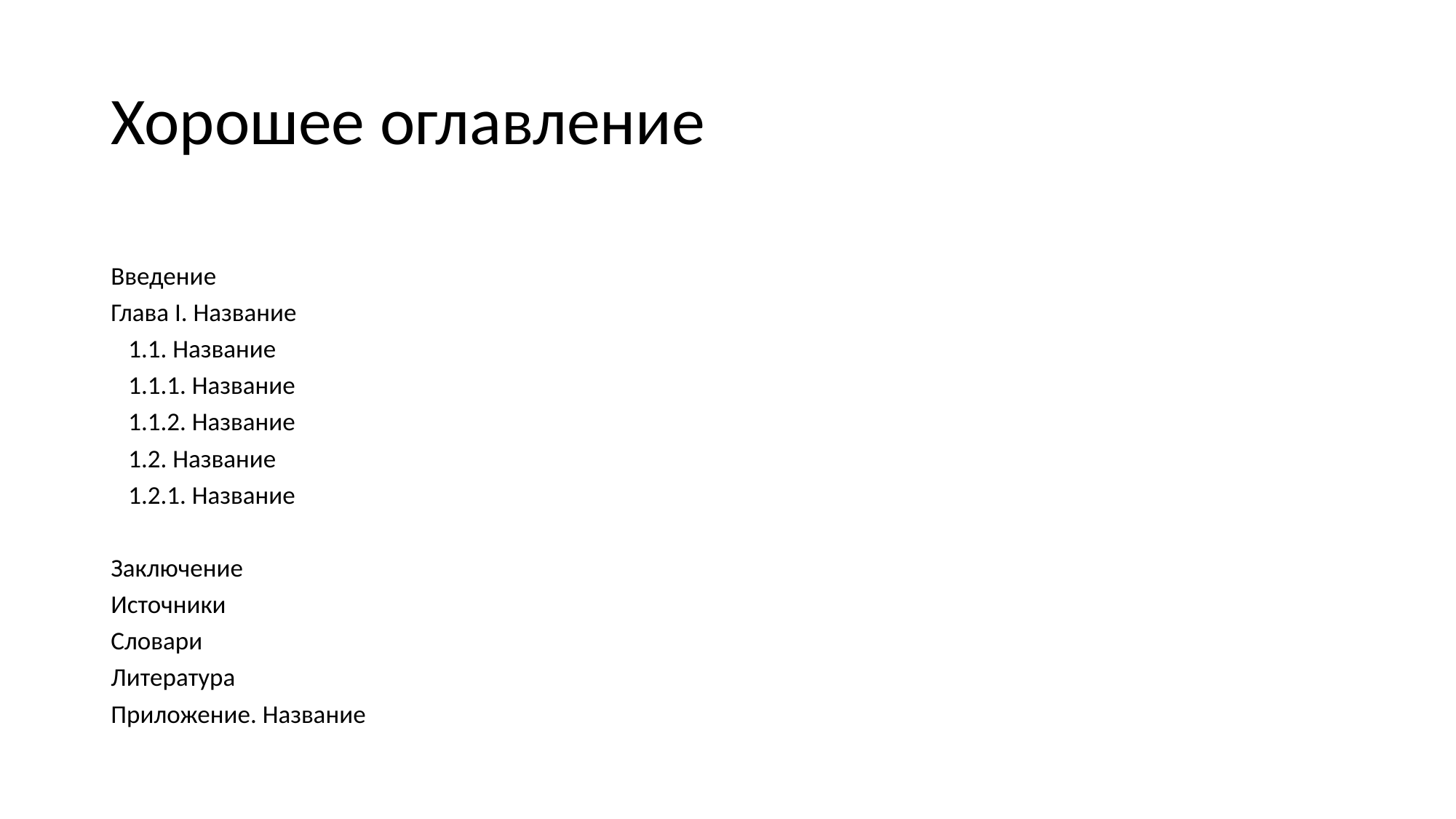

# Хорошее оглавление

Введение
Глава I. Название
   1.1. Название
   1.1.1. Название
   1.1.2. Название
   1.2. Название
   1.2.1. Название

Заключение
Источники
Словари
Литература
Приложение. Название